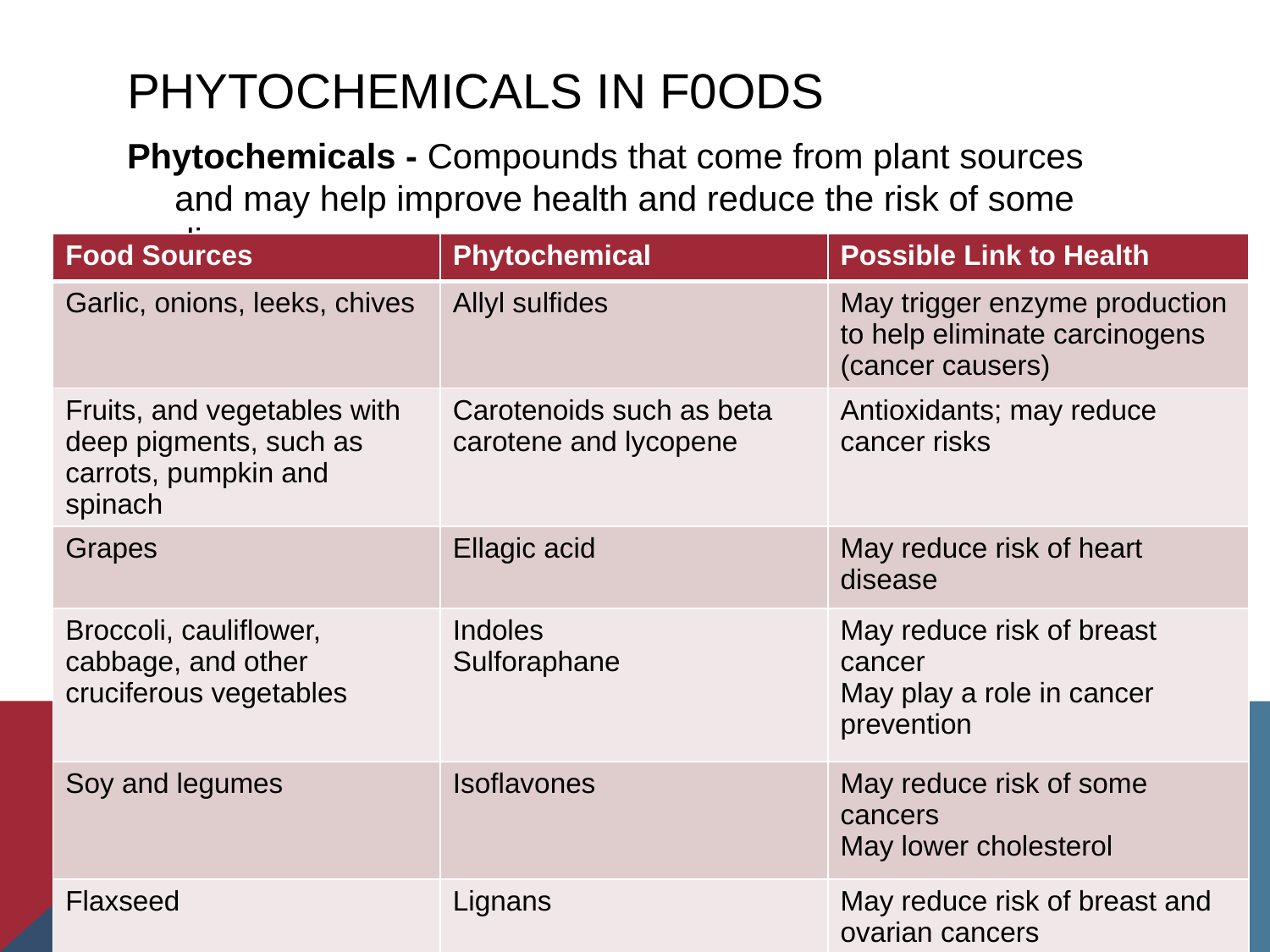

# Phytochemicals in f0ods
Phytochemicals - Compounds that come from plant sources and may help improve health and reduce the risk of some diseases.

| Food Sources | Phytochemical | Possible Link to Health |
| --- | --- | --- |
| Garlic, onions, leeks, chives | Allyl sulfides | May trigger enzyme production to help eliminate carcinogens (cancer causers) |
| Fruits, and vegetables with deep pigments, such as carrots, pumpkin and spinach | Carotenoids such as beta carotene and lycopene | Antioxidants; may reduce cancer risks |
| Grapes | Ellagic acid | May reduce risk of heart disease |
| Broccoli, cauliflower, cabbage, and other cruciferous vegetables | Indoles Sulforaphane | May reduce risk of breast cancer May play a role in cancer prevention |
| Soy and legumes | Isoflavones | May reduce risk of some cancers May lower cholesterol |
| Flaxseed | Lignans | May reduce risk of breast and ovarian cancers |